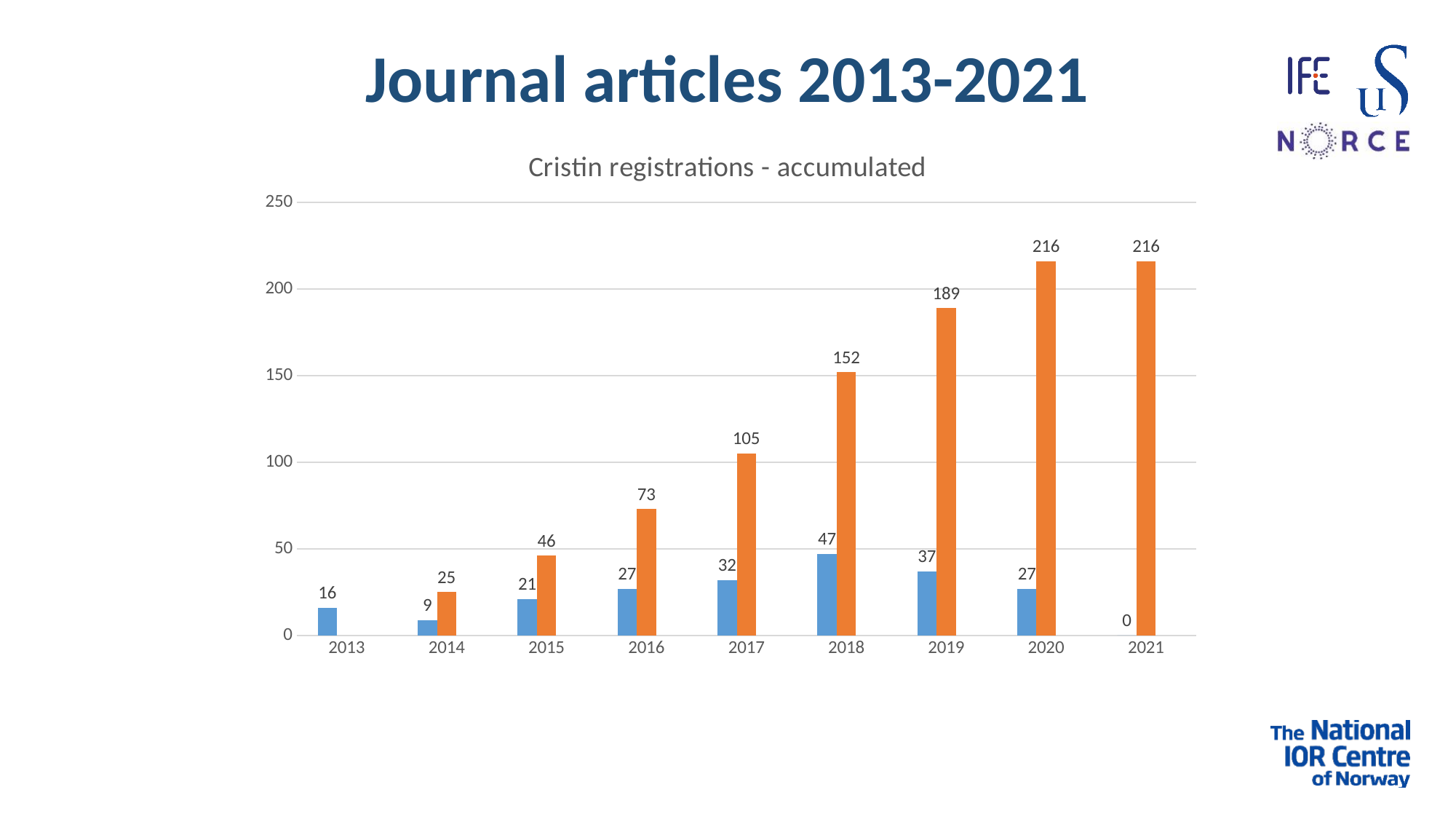

# Journal articles 2013-2021

### Chart: Cristin registrations - accumulated

| Category | Kolonne1 | Kolonne2 | Kolonne3 |
|---|---|---|---|
| 2013 | 16.0 | None | None |
| 2014 | 9.0 | 25.0 | None |
| 2015 | 21.0 | 46.0 | None |
| 2016 | 27.0 | 73.0 | None |
| 2017 | 32.0 | 105.0 | None |
| 2018 | 47.0 | 152.0 | None |
| 2019 | 37.0 | 189.0 | None |
| 2020 | 27.0 | 216.0 | None |
| 2021 | 0.0 | 216.0 | None |